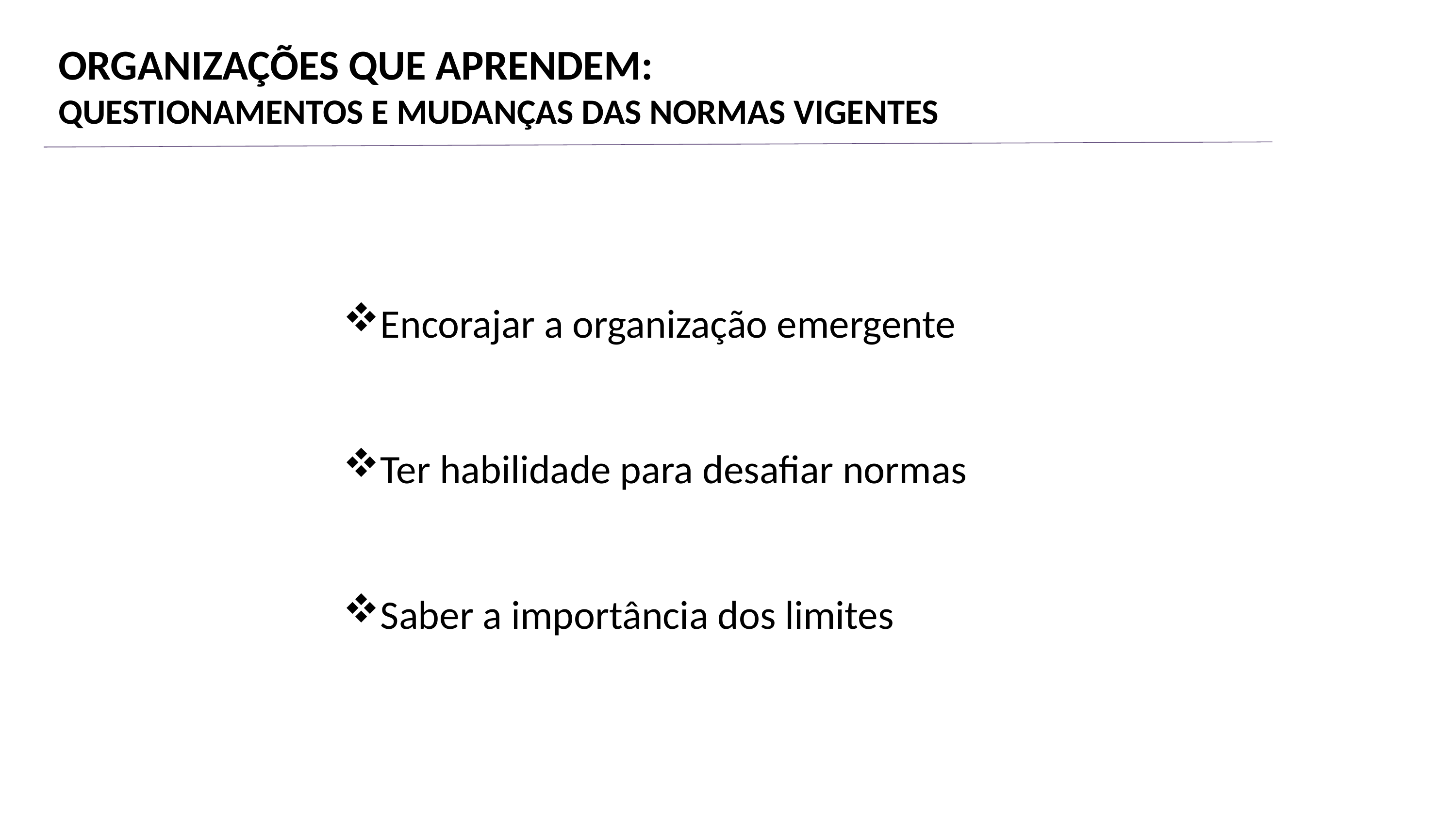

ORGANIZAÇÕES QUE APRENDEM:
QUESTIONAMENTOS E MUDANÇAS DAS NORMAS VIGENTES
Encorajar a organização emergente

Ter habilidade para desafiar normas

Saber a importância dos limites